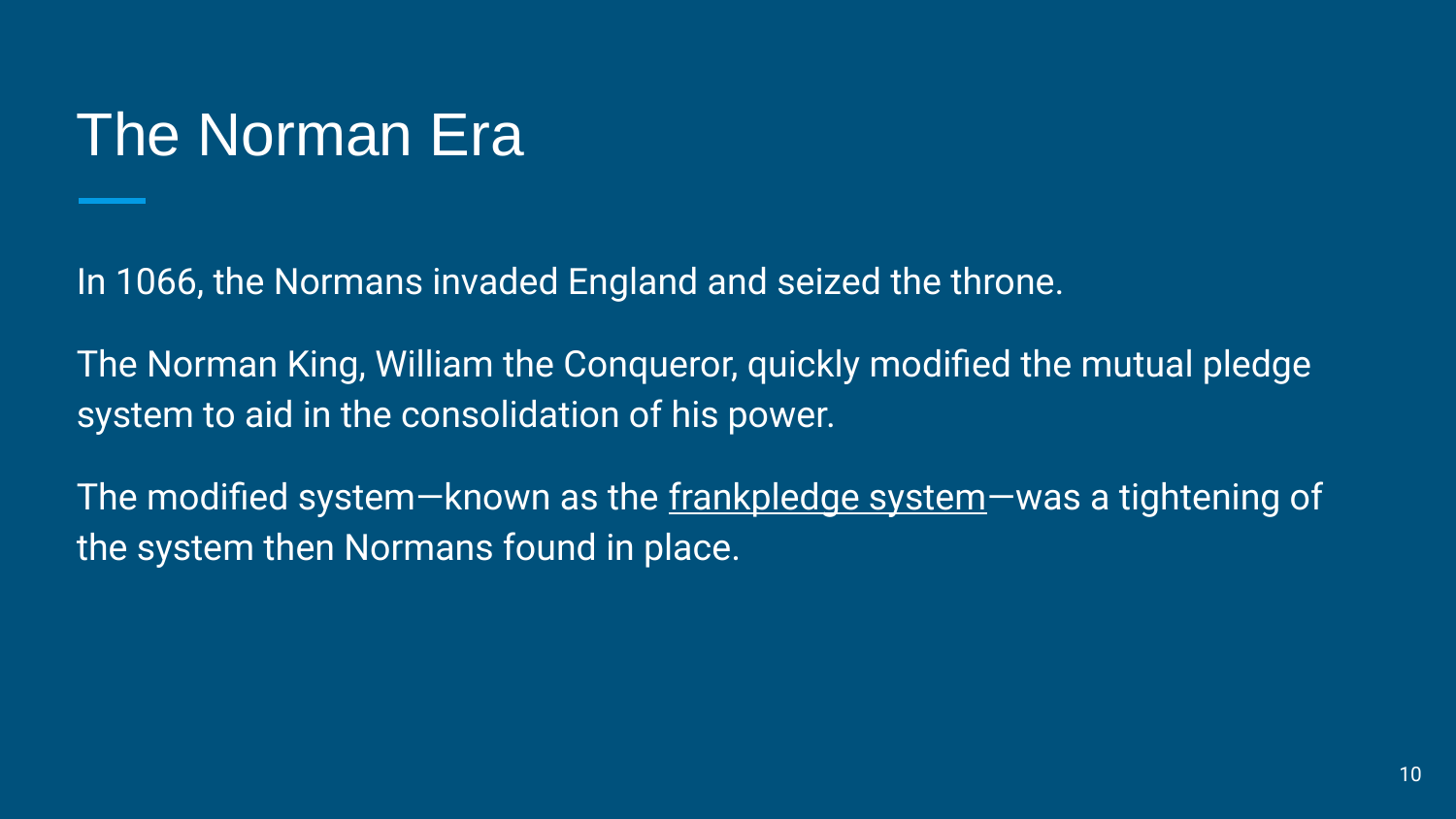

# The Norman Era
In 1066, the Normans invaded England and seized the throne.
The Norman King, William the Conqueror, quickly modified the mutual pledge system to aid in the consolidation of his power.
The modified system—known as the frankpledge system—was a tightening of the system then Normans found in place.

10